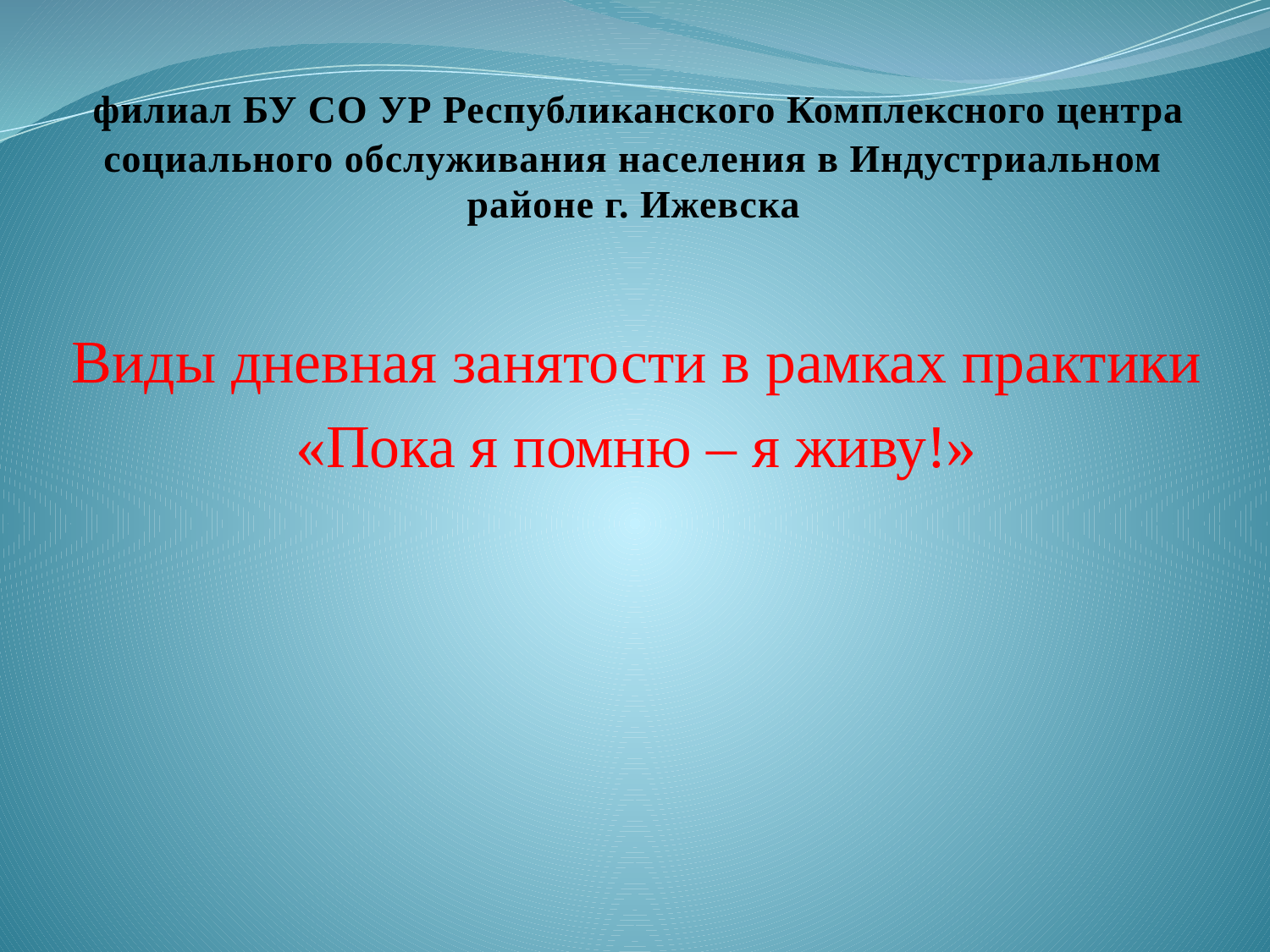

# филиал БУ СО УР Республиканского Комплексного центра социального обслуживания населения в Индустриальном районе г. Ижевска
Виды дневная занятости в рамках практики
«Пока я помню – я живу!»